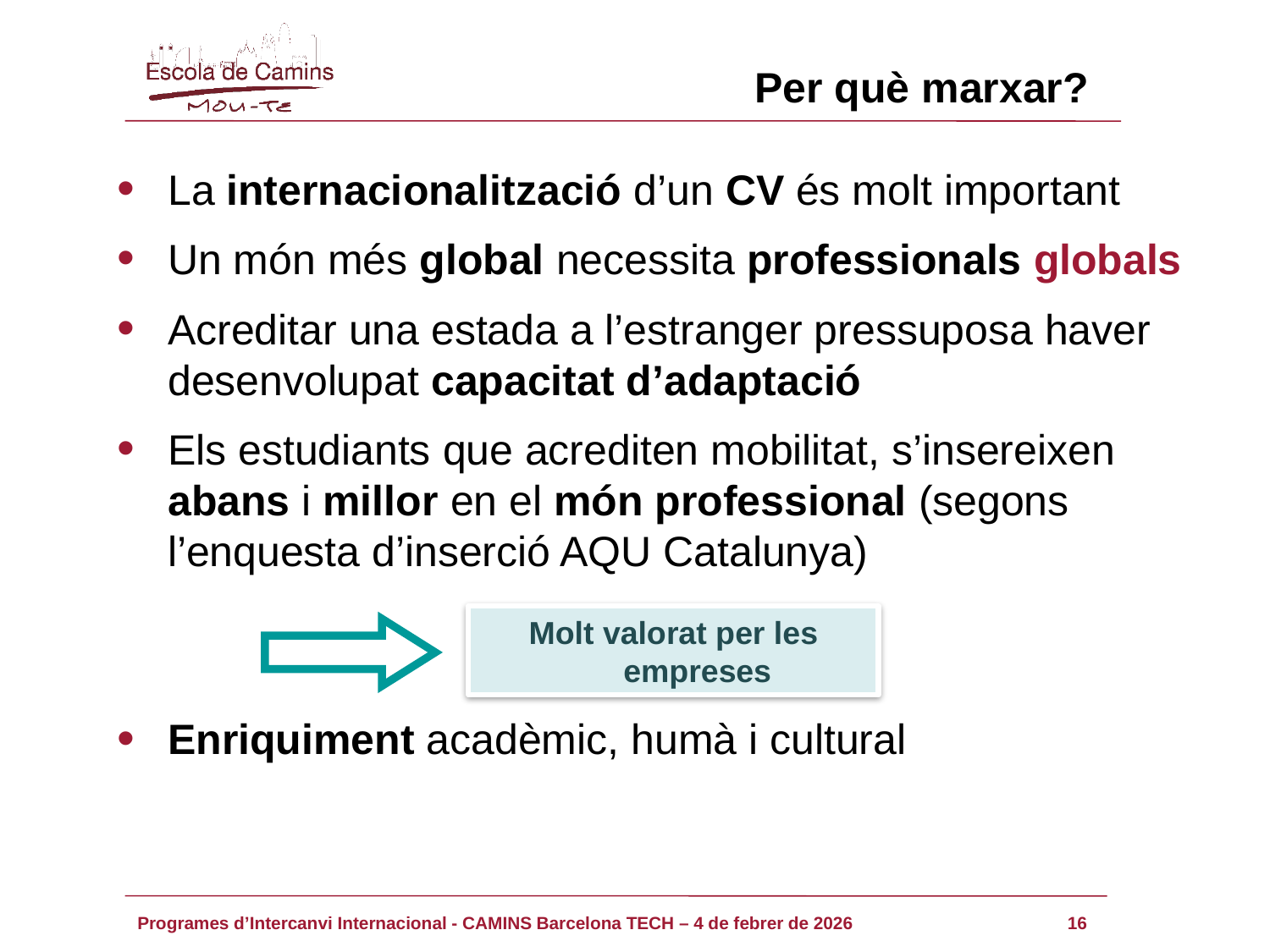

Per què marxar?
La internacionalització d’un CV és molt important
Un món més global necessita professionals globals
Acreditar una estada a l’estranger pressuposa haver desenvolupat capacitat d’adaptació
Els estudiants que acrediten mobilitat, s’insereixen abans i millor en el món professional (segons l’enquesta d’inserció AQU Catalunya)

Enriquiment acadèmic, humà i cultural

Molt valorat per les empreses

16
Programes d’Intercanvi Internacional - CAMINS Barcelona TECH – 4 de febrer de 2026